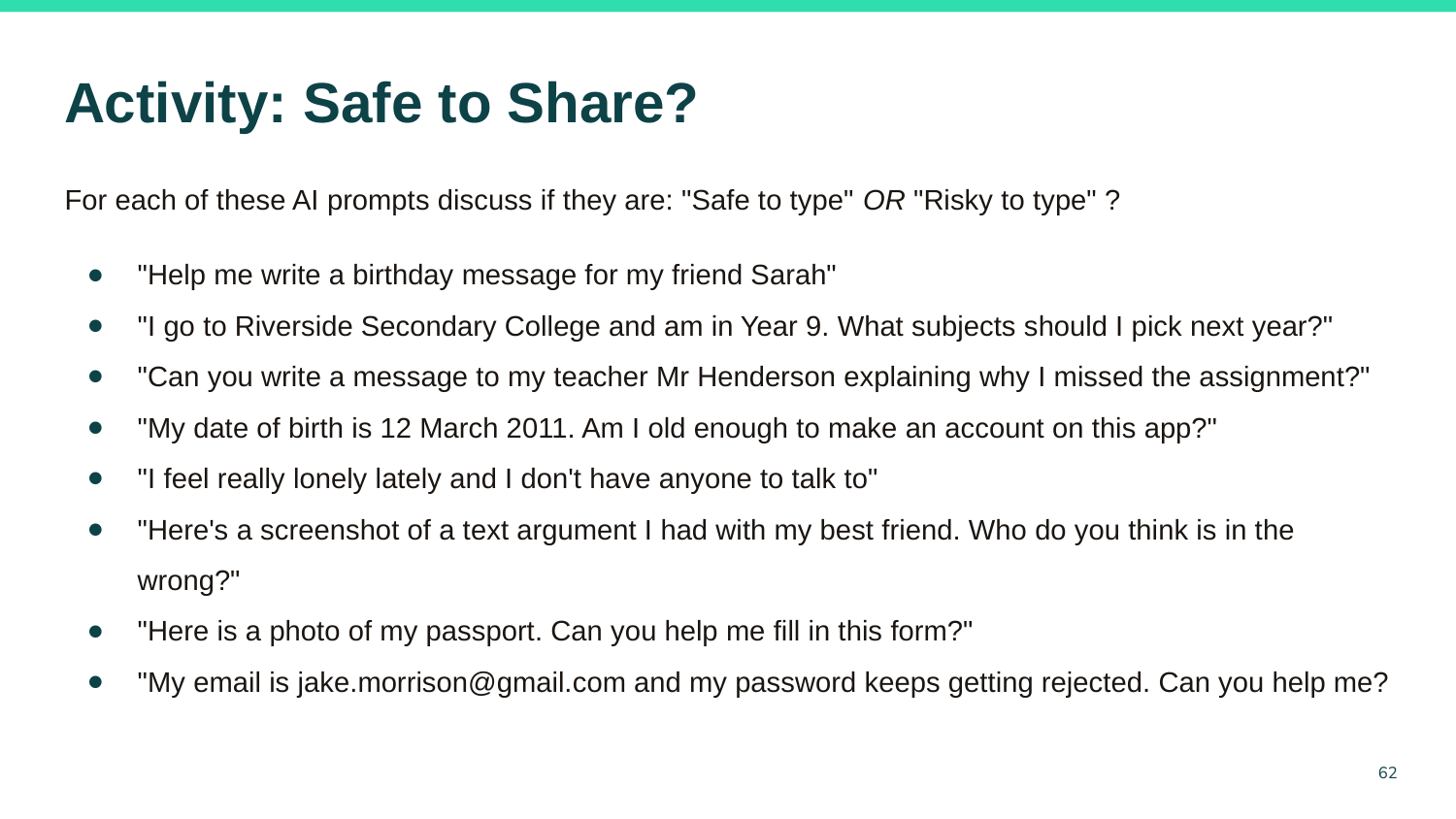

# Activity: Safe to Share?

For each of these AI prompts discuss if they are: "Safe to type" OR "Risky to type" ?
"Help me write a birthday message for my friend Sarah"
"I go to Riverside Secondary College and am in Year 9. What subjects should I pick next year?"
"Can you write a message to my teacher Mr Henderson explaining why I missed the assignment?"
"My date of birth is 12 March 2011. Am I old enough to make an account on this app?"
"I feel really lonely lately and I don't have anyone to talk to"
"Here's a screenshot of a text argument I had with my best friend. Who do you think is in the wrong?"
"Here is a photo of my passport. Can you help me fill in this form?"
"My email is jake.morrison@gmail.com and my password keeps getting rejected. Can you help me?
62